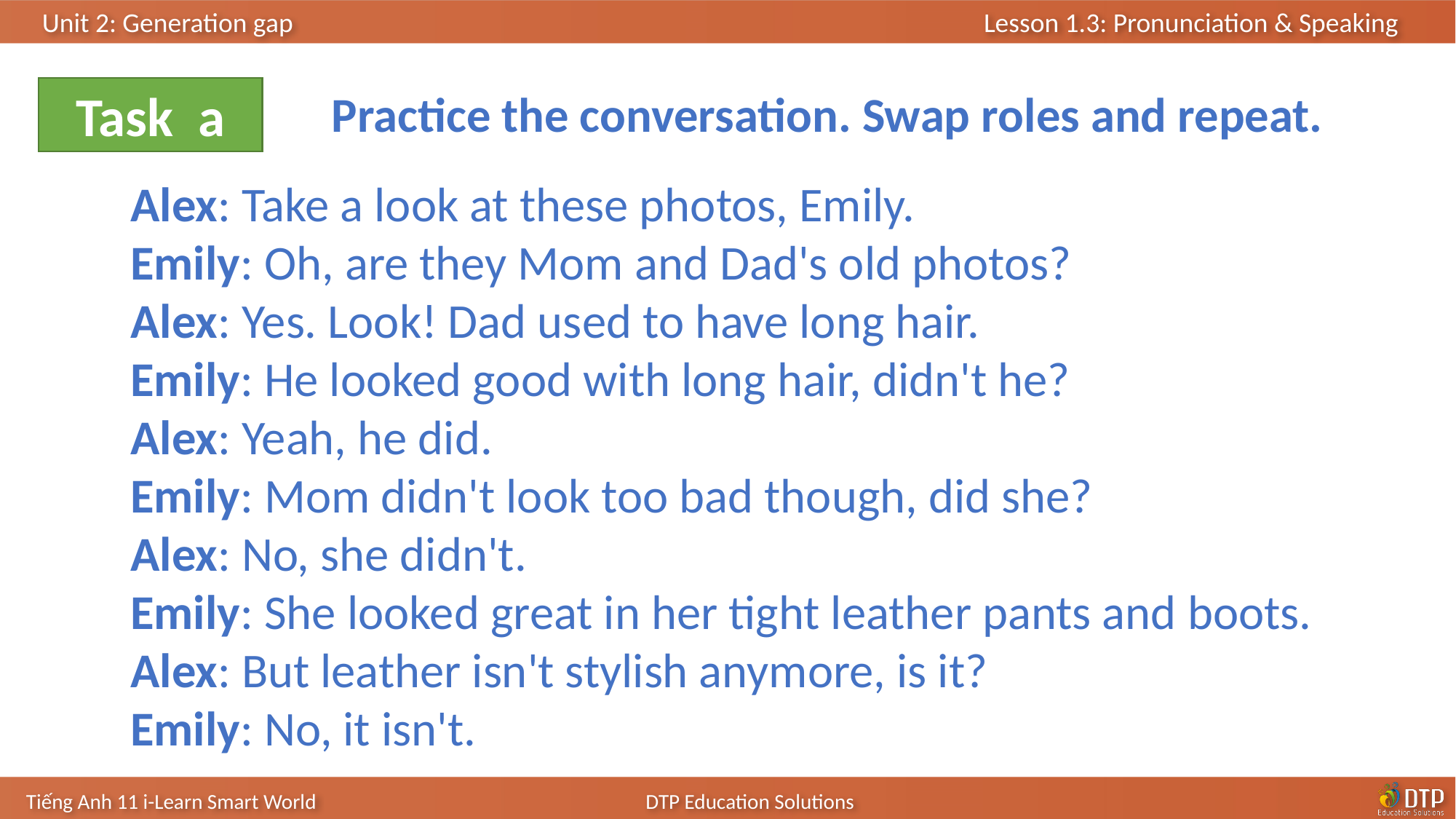

Task  a
Practice the conversation. Swap roles and repeat.
Alex: Take a look at these photos, Emily.
Emily: Oh, are they Mom and Dad's old photos?
Alex: Yes. Look! Dad used to have long hair.
Emily: He looked good with long hair, didn't he?
Alex: Yeah, he did.
Emily: Mom didn't look too bad though, did she?
Alex: No, she didn't.
Emily: She looked great in her tight leather pants and boots.
Alex: But leather isn't stylish anymore, is it?
Emily: No, it isn't.